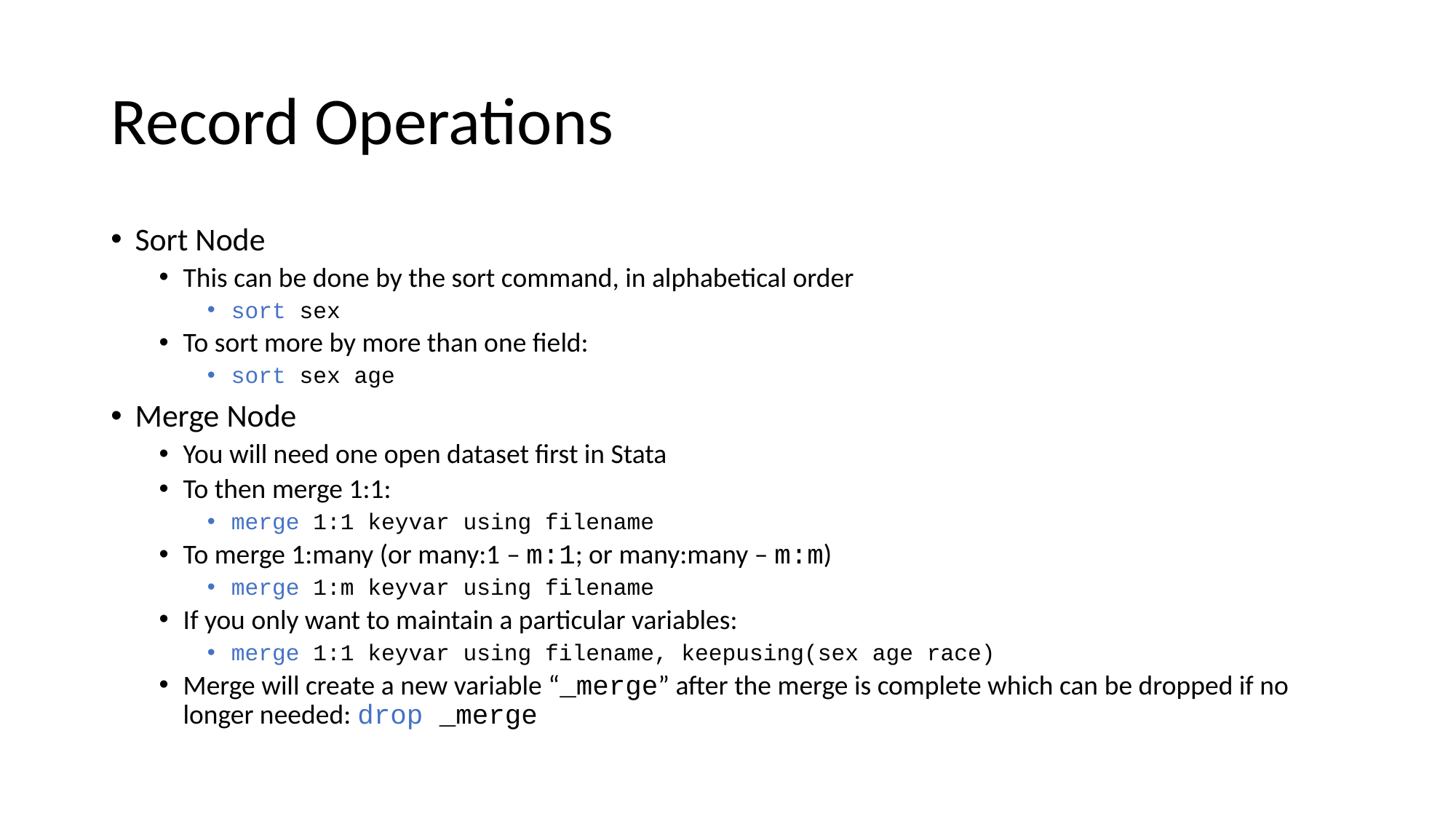

# Record Operations
Sort Node
This can be done by the sort command, in alphabetical order
sort sex
To sort more by more than one field:
sort sex age
Merge Node
You will need one open dataset first in Stata
To then merge 1:1:
merge 1:1 keyvar using filename
To merge 1:many (or many:1 – m:1; or many:many – m:m)
merge 1:m keyvar using filename
If you only want to maintain a particular variables:
merge 1:1 keyvar using filename, keepusing(sex age race)
Merge will create a new variable “_merge” after the merge is complete which can be dropped if no longer needed: drop _merge